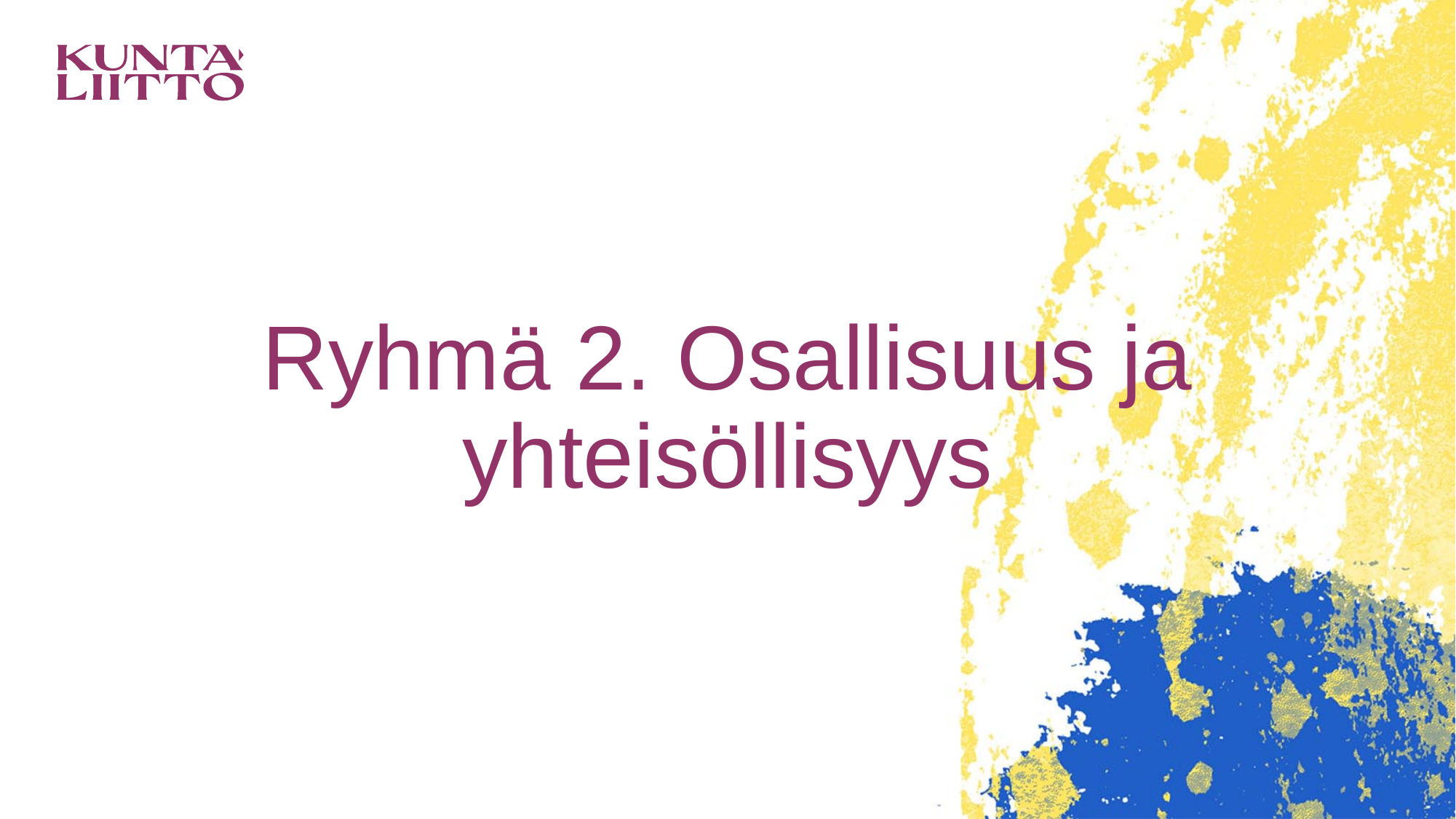

# Ryhmä 2. Osallisuus ja yhteisöllisyys
6